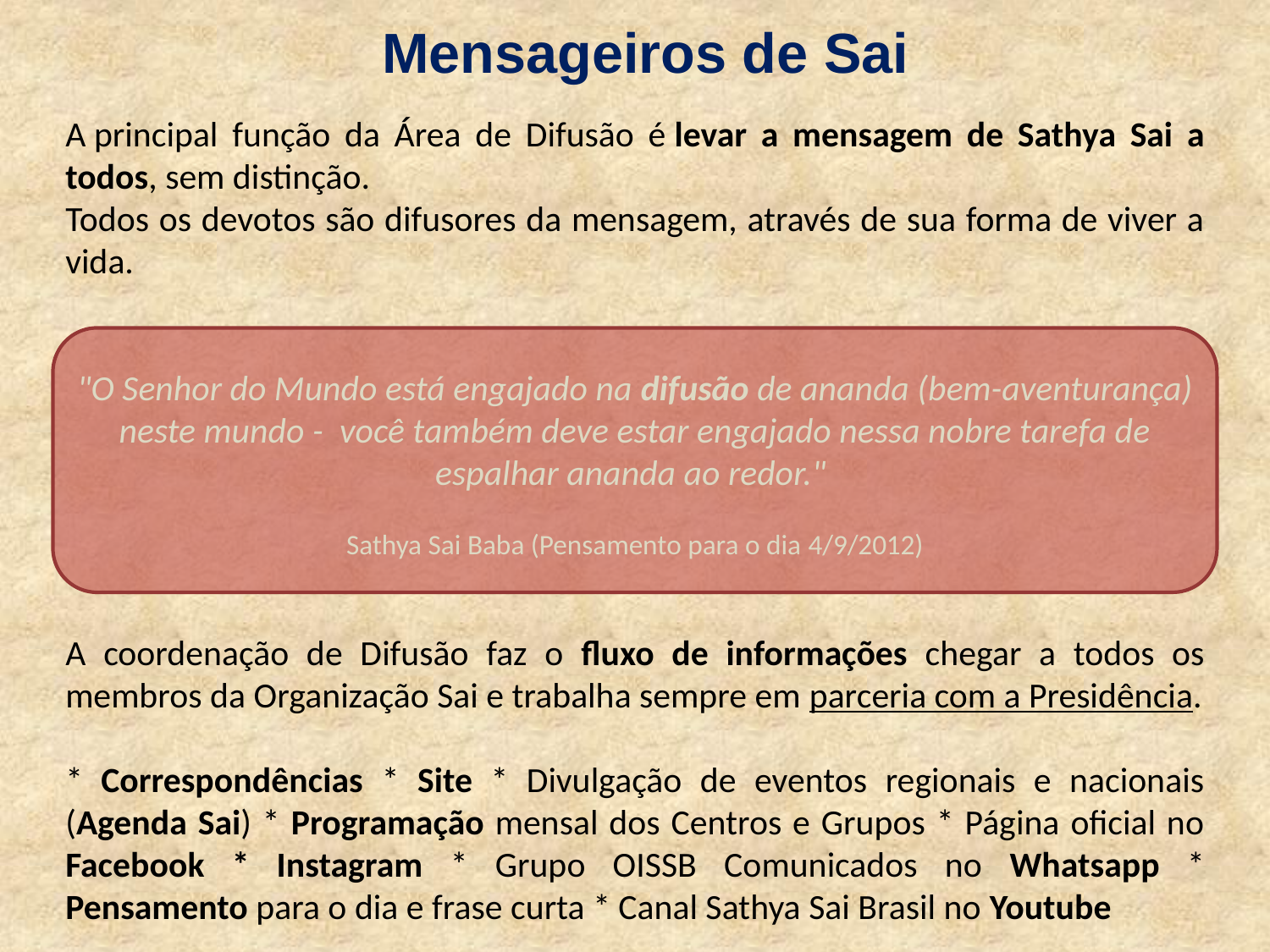

Mensageiros de Sai
A principal função da Área de Difusão é levar a mensagem de Sathya Sai a todos, sem distinção.
Todos os devotos são difusores da mensagem, através de sua forma de viver a vida.

"O Senhor do Mundo está engajado na difusão de ananda (bem-aventurança) neste mundo -  você também deve estar engajado nessa nobre tarefa de espalhar ananda ao redor."

Sathya Sai Baba (Pensamento para o dia 4/9/2012)

A coordenação de Difusão faz o fluxo de informações chegar a todos os membros da Organização Sai e trabalha sempre em parceria com a Presidência.

* Correspondências * Site * Divulgação de eventos regionais e nacionais (Agenda Sai) * Programação mensal dos Centros e Grupos * Página oficial no Facebook * Instagram * Grupo OISSB Comunicados no Whatsapp * Pensamento para o dia e frase curta * Canal Sathya Sai Brasil no Youtube